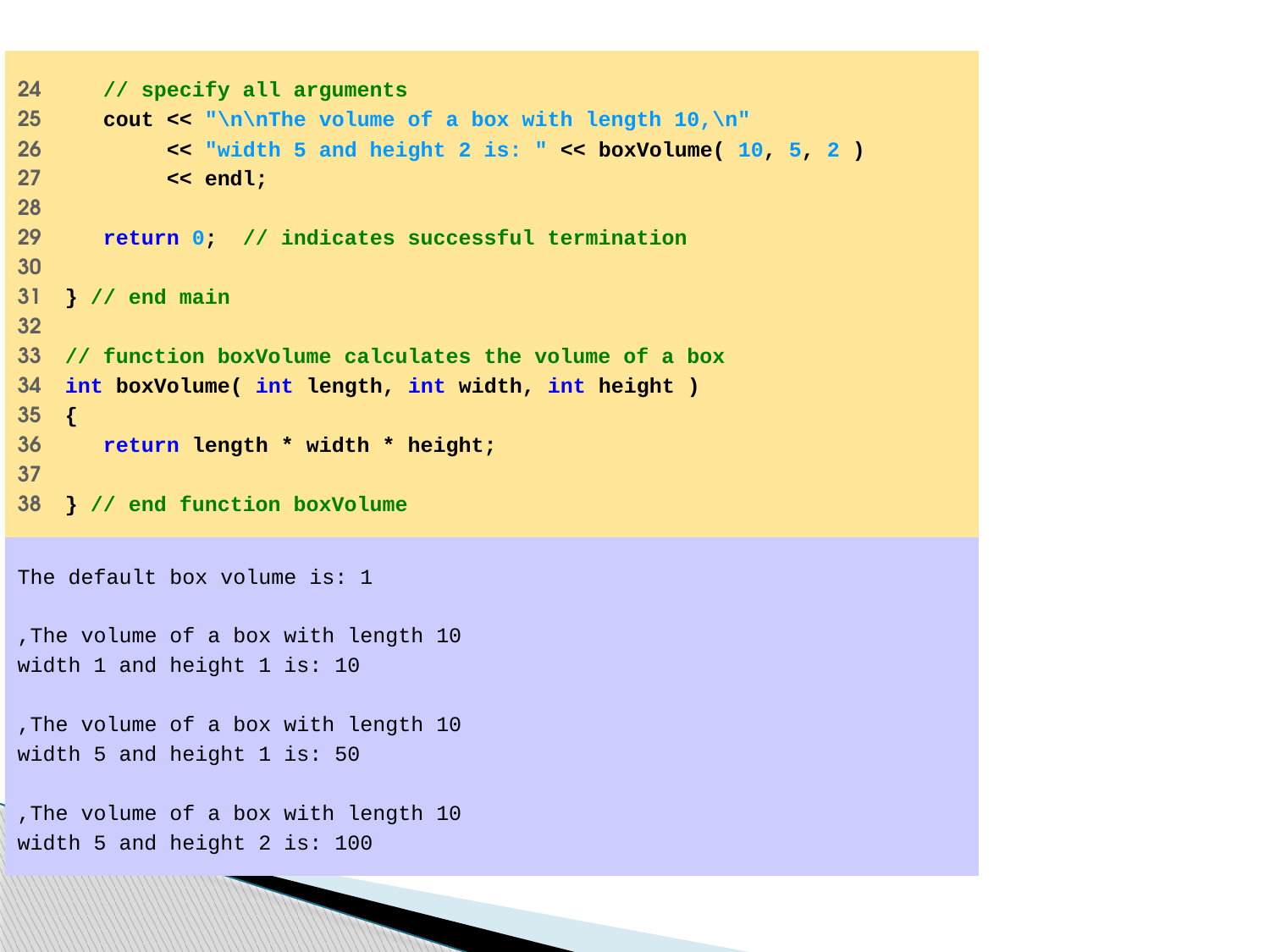

#
24       // specify all arguments
25       cout << "\n\nThe volume of a box with length 10,\n"
26            << "width 5 and height 2 is: " << boxVolume( 10, 5, 2 )
27            << endl;
28
29       return 0;  // indicates successful termination
30
31    } // end main
32
33    // function boxVolume calculates the volume of a box
34    int boxVolume( int length, int width, int height )
35    {
36       return length * width * height;
37
38    } // end function boxVolume

The default box volume is: 1

The volume of a box with length 10,
width 1 and height 1 is: 10

The volume of a box with length 10,
width 5 and height 1 is: 50

The volume of a box with length 10,
width 5 and height 2 is: 100